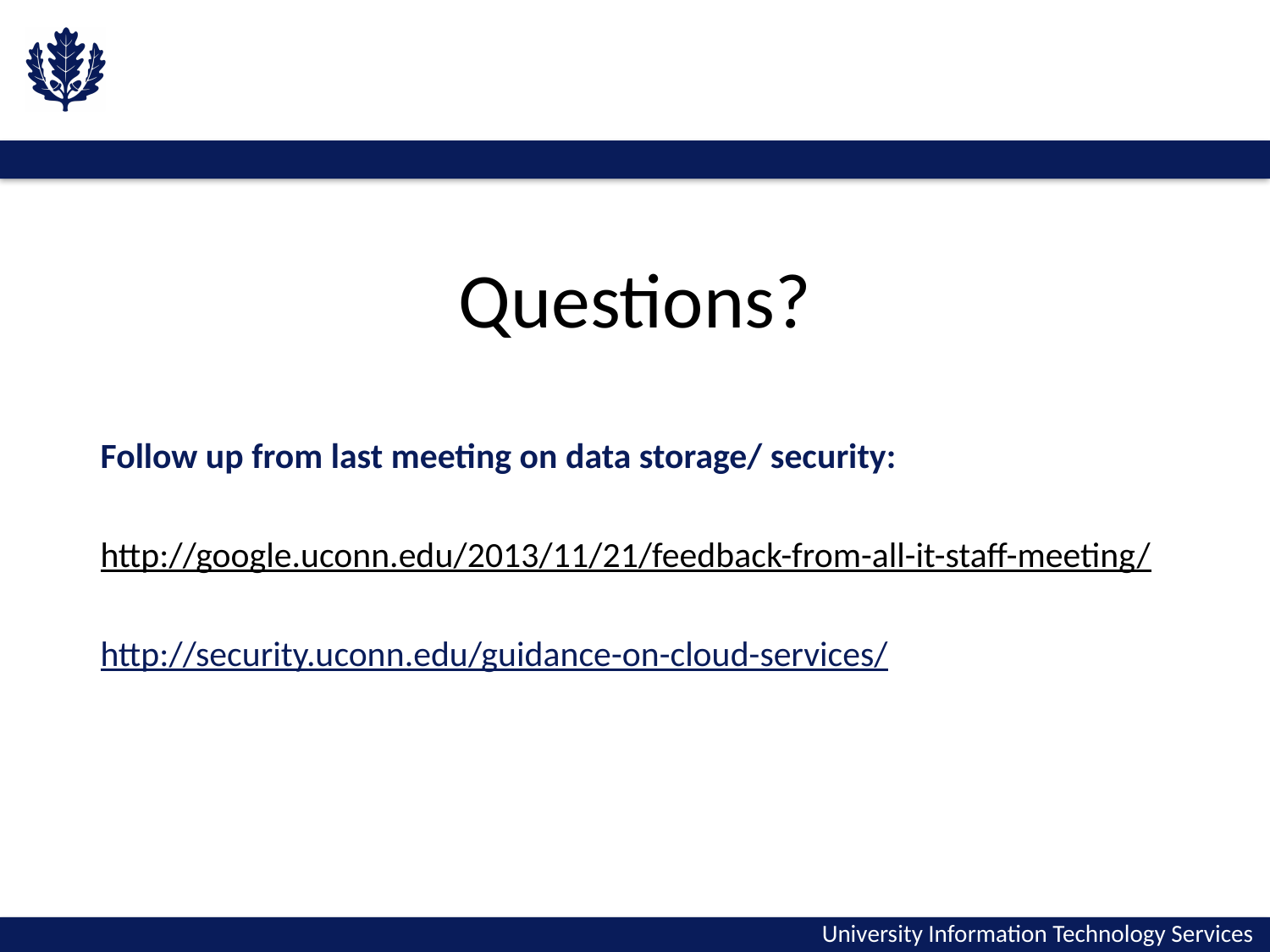

#
Questions?

Follow up from last meeting on data storage/ security:

http://google.uconn.edu/2013/11/21/feedback-from-all-it-staff-meeting/

http://security.uconn.edu/guidance-on-cloud-services/